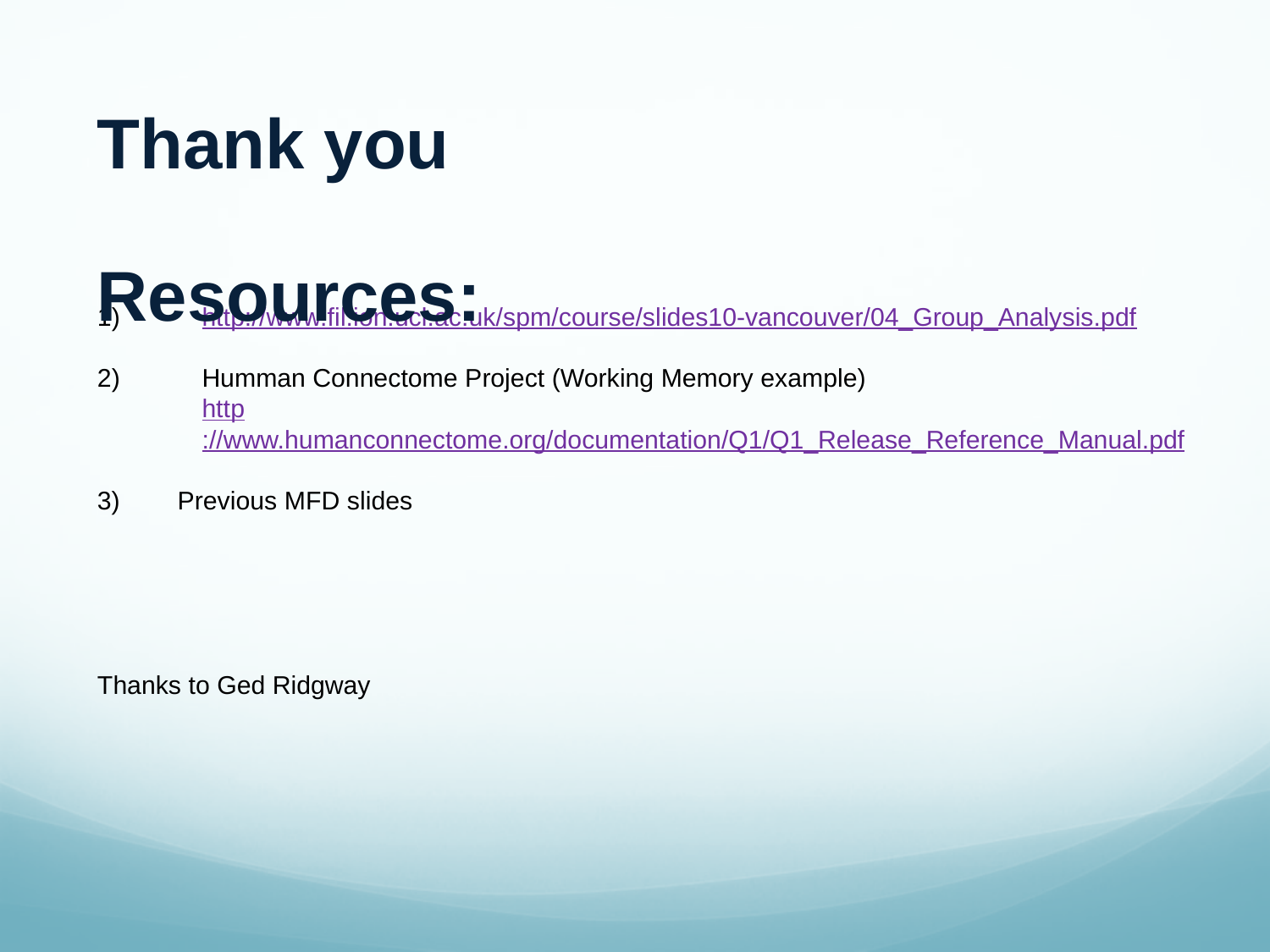

Thank you
Resources:

http://www.fil.ion.ucl.ac.uk/spm/course/slides10-vancouver/04_Group_Analysis.pdf

Humman Connectome Project (Working Memory example)
	http://www.humanconnectome.org/documentation/Q1/Q1_Release_Reference_Manual.pdf

3)        Previous MFD slides

Thanks to Ged Ridgway